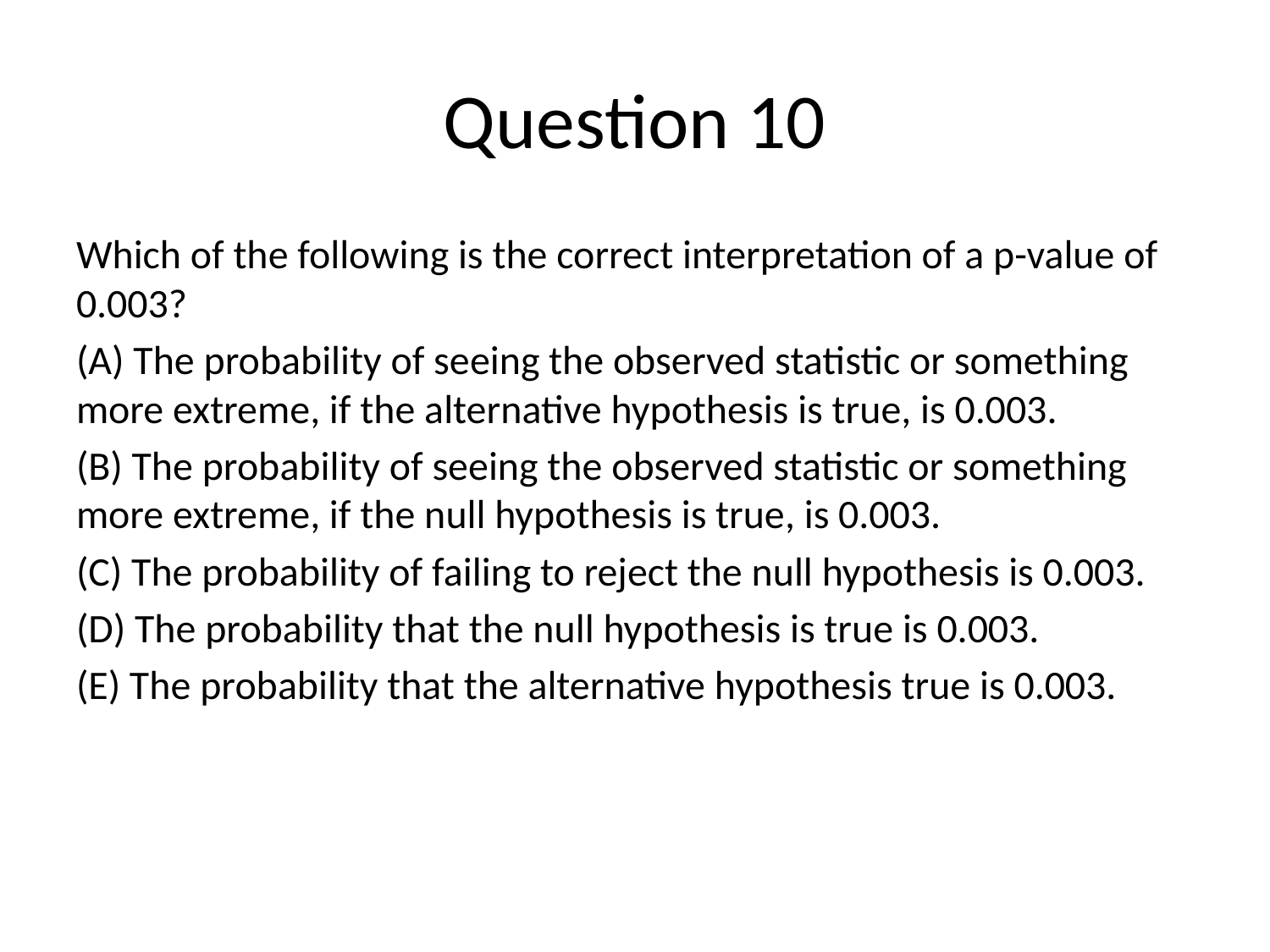

# Question 10
Which of the following is the correct interpretation of a p-value of 0.003?
(A) The probability of seeing the observed statistic or something more extreme, if the alternative hypothesis is true, is 0.003.
(B) The probability of seeing the observed statistic or something more extreme, if the null hypothesis is true, is 0.003.
(C) The probability of failing to reject the null hypothesis is 0.003.
(D) The probability that the null hypothesis is true is 0.003.
(E) The probability that the alternative hypothesis true is 0.003.